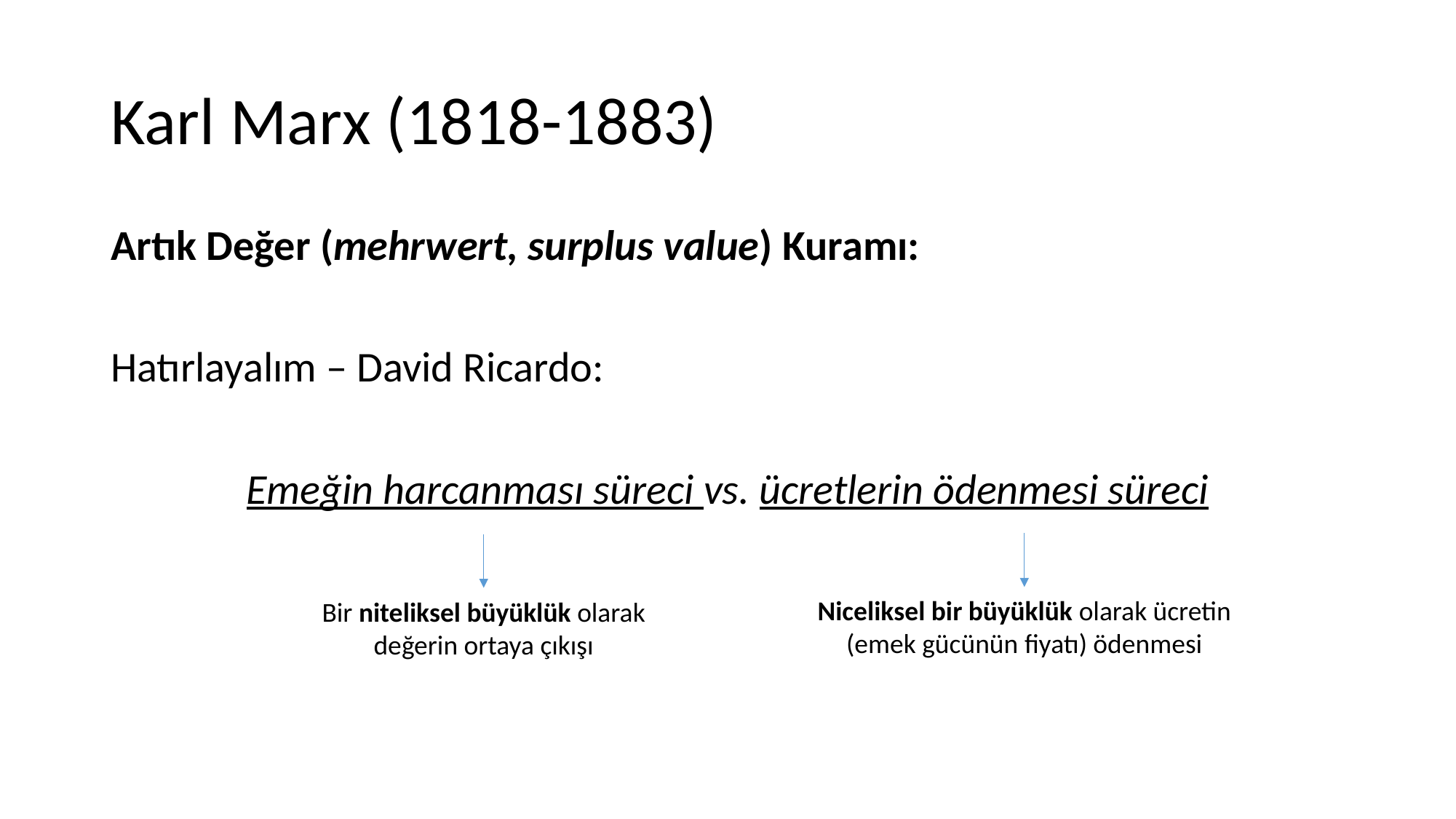

# Karl Marx (1818-1883)
Artık Değer (mehrwert, surplus value) Kuramı:

Hatırlayalım – David Ricardo:

Emeğin harcanması süreci vs. ücretlerin ödenmesi süreci
Niceliksel bir büyüklük olarak ücretin (emek gücünün fiyatı) ödenmesi
Bir niteliksel büyüklük olarak değerin ortaya çıkışı